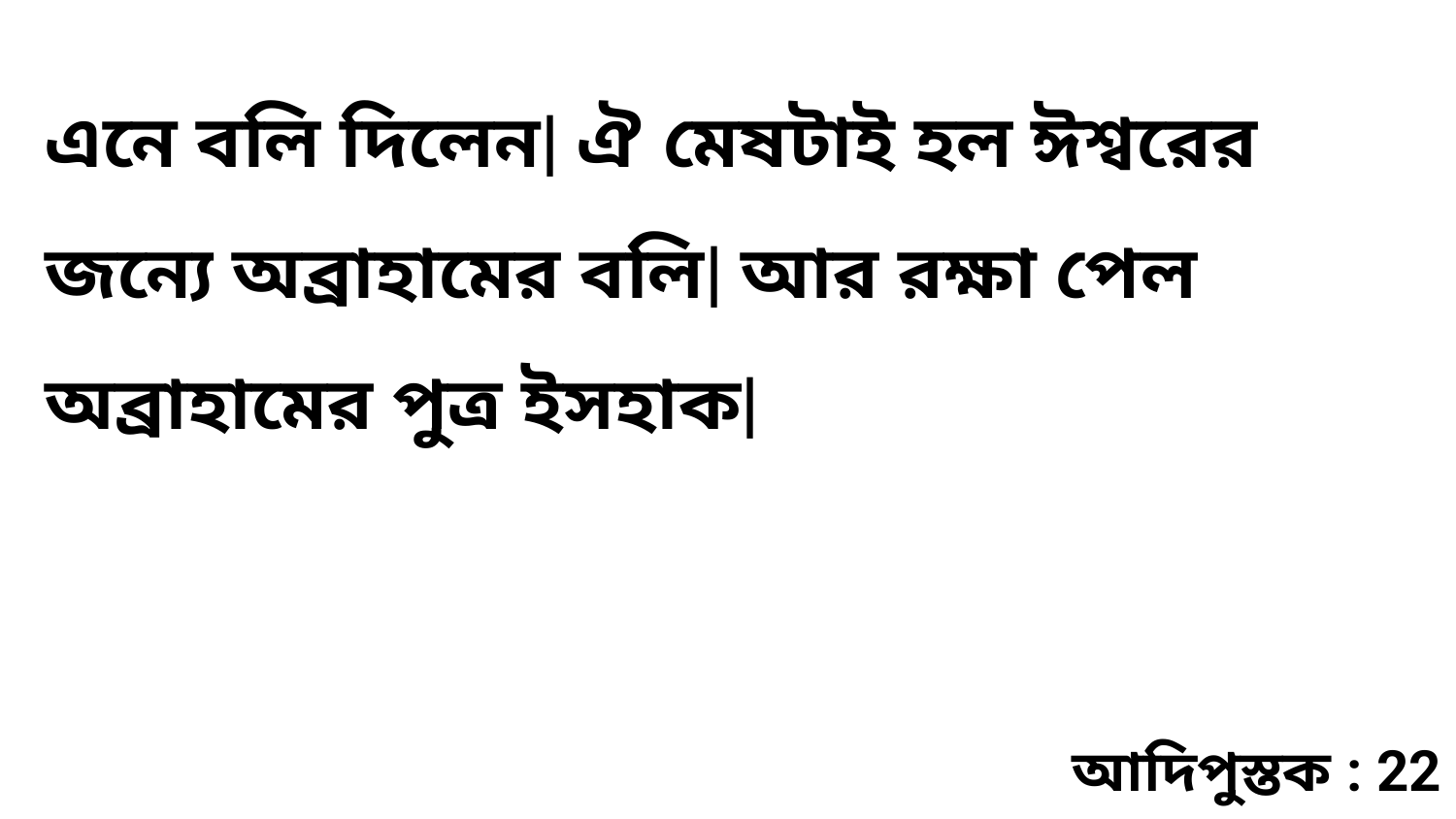

এনে বলি দিলেন| ঐ মেষটাই হল ঈশ্বরের জন্যে অব্রাহামের বলি| আর রক্ষা পেল অব্রাহামের পুত্র ইসহাক|
আদিপুস্তক : 22